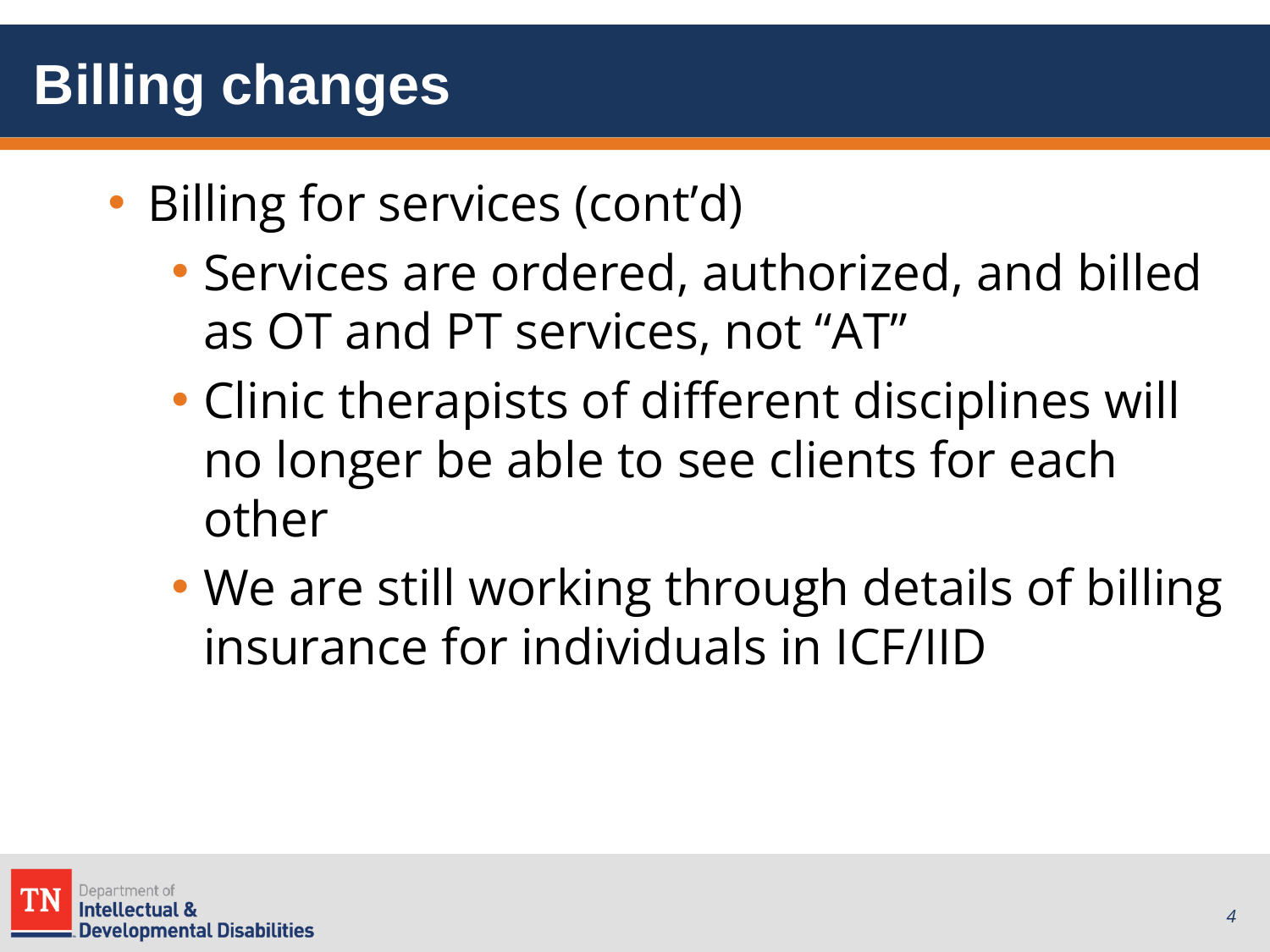

# Billing changes
Billing for services (cont’d)
Services are ordered, authorized, and billed as OT and PT services, not “AT”
Clinic therapists of different disciplines will no longer be able to see clients for each other
We are still working through details of billing insurance for individuals in ICF/IID

4